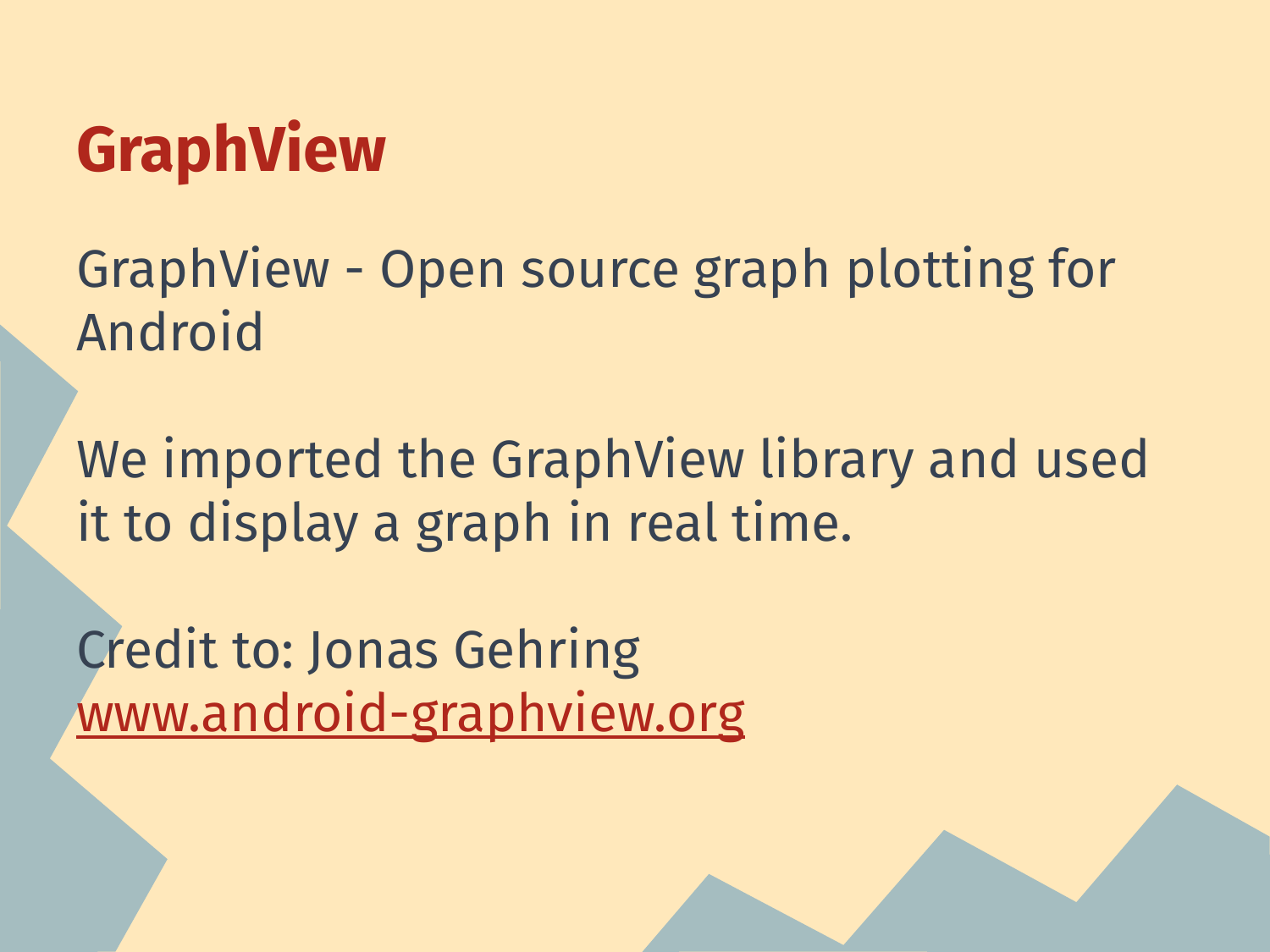

# GraphView
GraphView - Open source graph plotting for Android

We imported the GraphView library and used it to display a graph in real time.

Credit to: Jonas Gehring
www.android-graphview.org